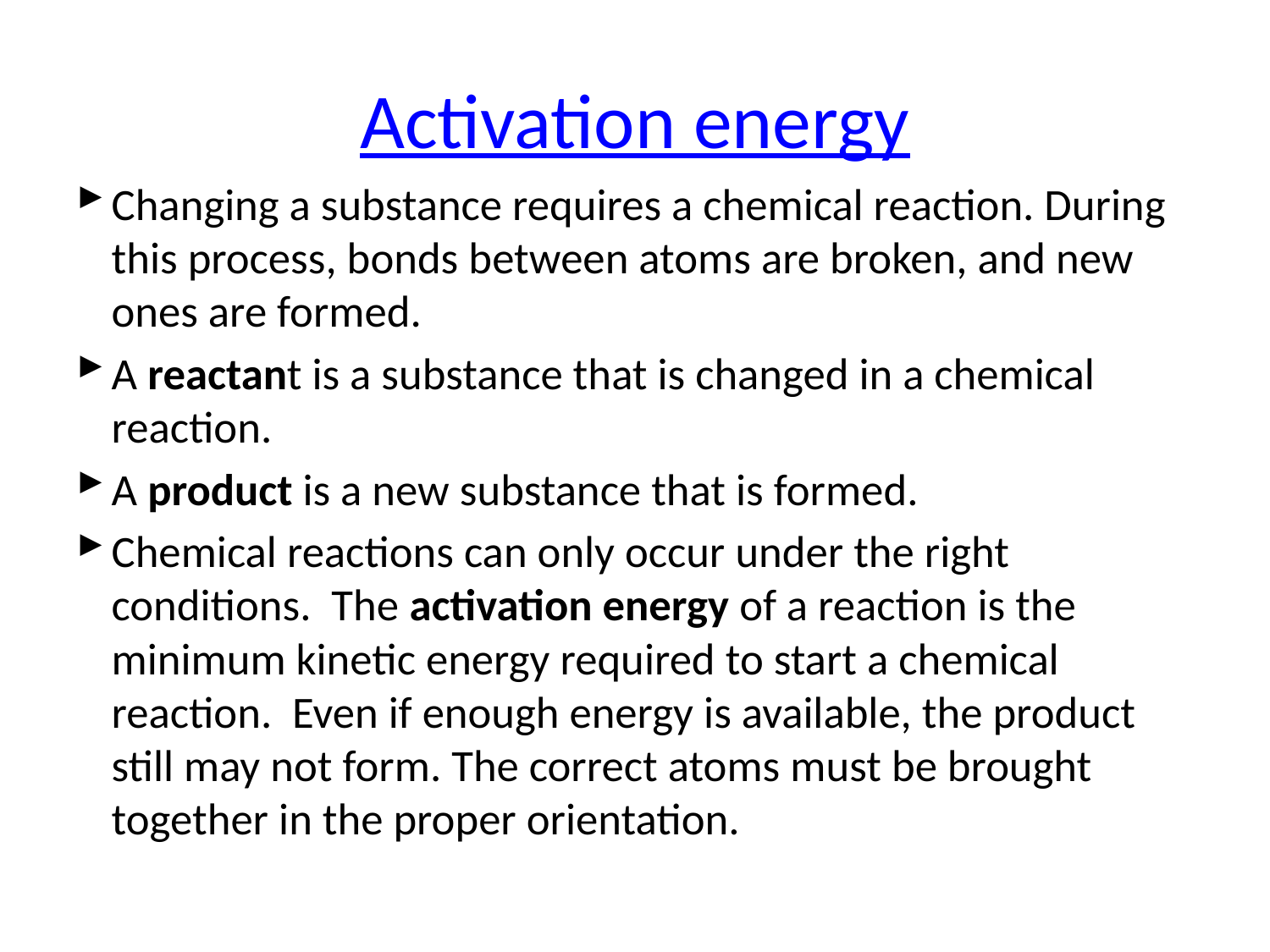

# Activation energy
Changing a substance requires a chemical reaction. During this process, bonds between atoms are broken, and new ones are formed.
A reactant is a substance that is changed in a chemical reaction.
A product is a new substance that is formed.
Chemical reactions can only occur under the right conditions.  The activation energy of a reaction is the minimum kinetic energy required to start a chemical reaction.  Even if enough energy is available, the product still may not form. The correct atoms must be brought together in the proper orientation.